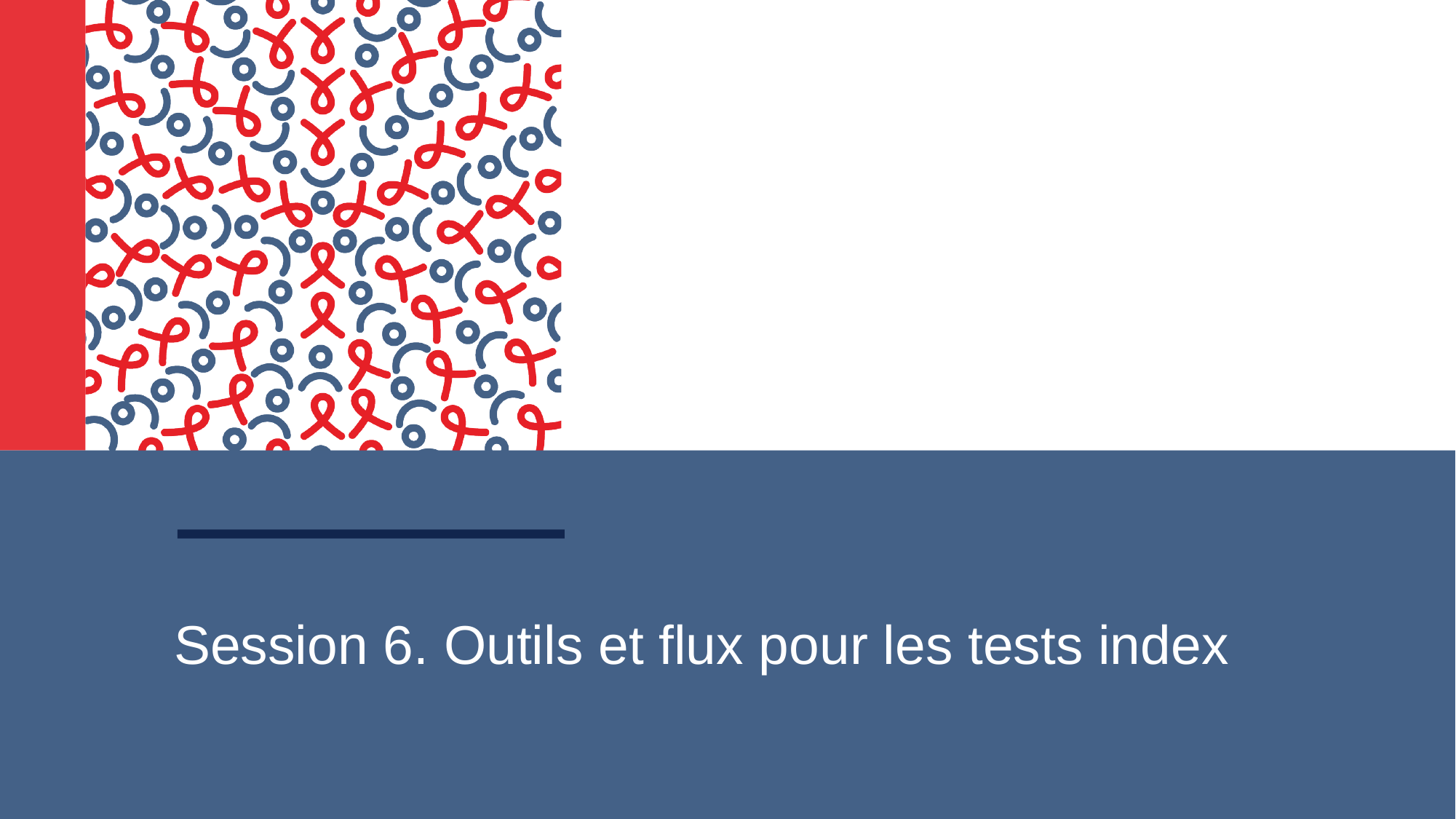

# Session 6. Outils et flux pour les tests index